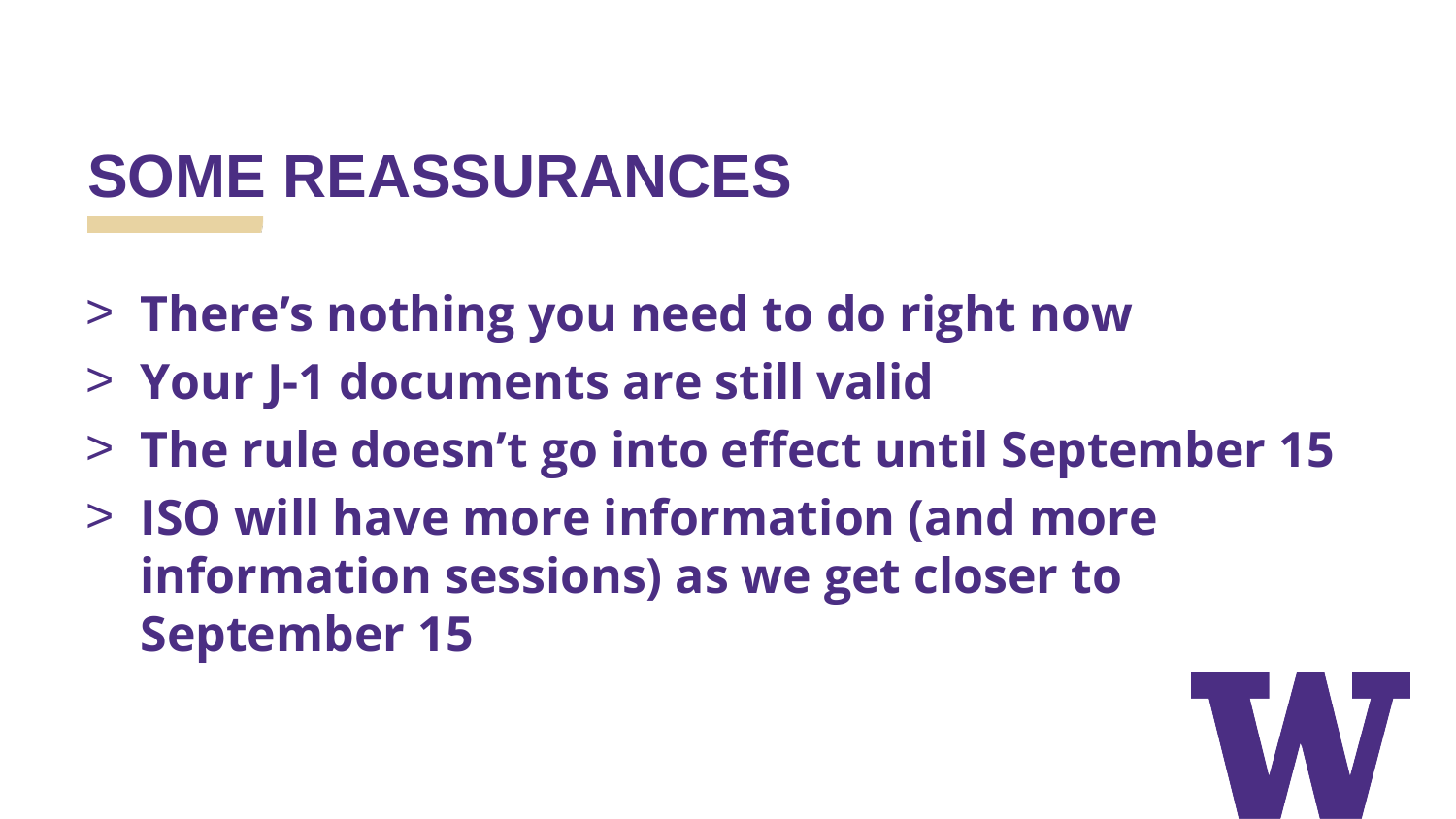

# SOME REASSURANCES
There’s nothing you need to do right now
Your J-1 documents are still valid
The rule doesn’t go into effect until September 15
ISO will have more information (and more information sessions) as we get closer to September 15